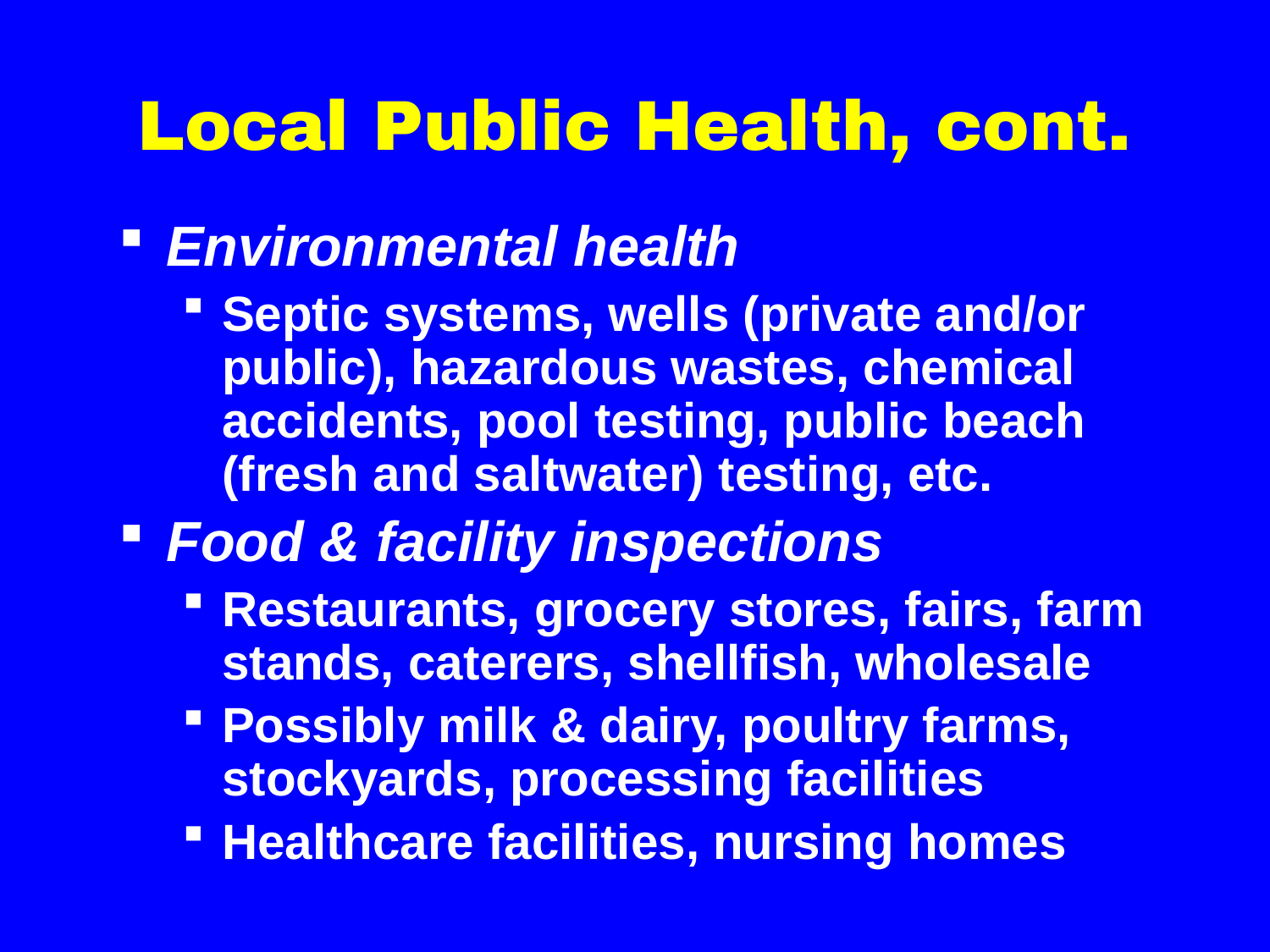

Local Public Health, cont.
Environmental health
Septic systems, wells (private and/or public), hazardous wastes, chemical accidents, pool testing, public beach (fresh and saltwater) testing, etc.
Food & facility inspections
Restaurants, grocery stores, fairs, farm stands, caterers, shellfish, wholesale
Possibly milk & dairy, poultry farms, stockyards, processing facilities
Healthcare facilities, nursing homes